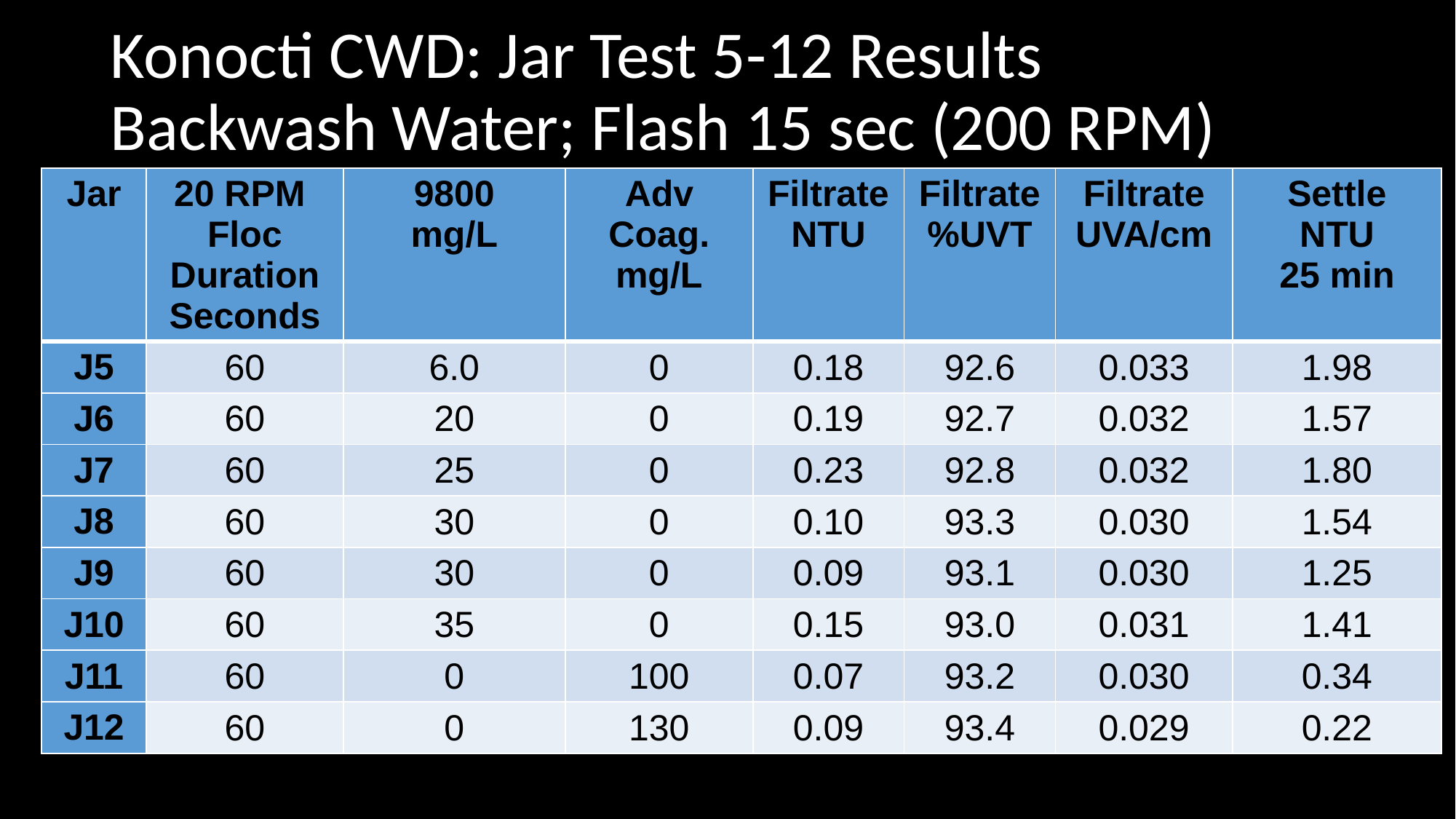

# Konocti CWD: Jar Test 5-12 Results Backwash Water; Flash 15 sec (200 RPM)
| Jar | 20 RPM Floc Duration Seconds | 9800 mg/L | Adv Coag. mg/L | Filtrate NTU | Filtrate %UVT | Filtrate UVA/cm | Settle NTU 25 min |
| --- | --- | --- | --- | --- | --- | --- | --- |
| J5 | 60 | 6.0 | 0 | 0.18 | 92.6 | 0.033 | 1.98 |
| J6 | 60 | 20 | 0 | 0.19 | 92.7 | 0.032 | 1.57 |
| J7 | 60 | 25 | 0 | 0.23 | 92.8 | 0.032 | 1.80 |
| J8 | 60 | 30 | 0 | 0.10 | 93.3 | 0.030 | 1.54 |
| J9 | 60 | 30 | 0 | 0.09 | 93.1 | 0.030 | 1.25 |
| J10 | 60 | 35 | 0 | 0.15 | 93.0 | 0.031 | 1.41 |
| J11 | 60 | 0 | 100 | 0.07 | 93.2 | 0.030 | 0.34 |
| J12 | 60 | 0 | 130 | 0.09 | 93.4 | 0.029 | 0.22 |